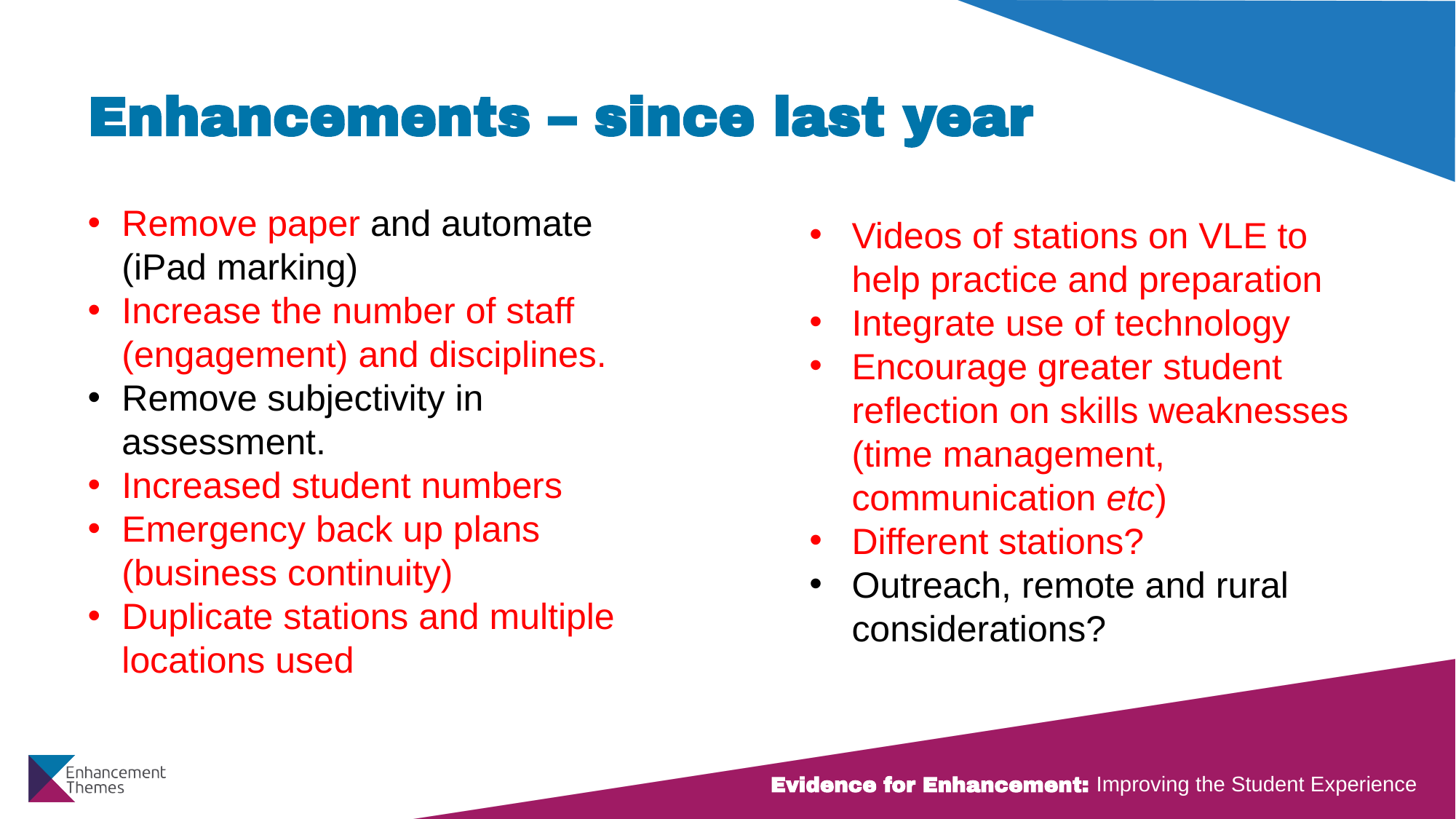

# Enhancements – since last year
Remove paper and automate (iPad marking)
Increase the number of staff (engagement) and disciplines.
Remove subjectivity in assessment.
Increased student numbers
Emergency back up plans (business continuity)
Duplicate stations and multiple locations used
Videos of stations on VLE to help practice and preparation
Integrate use of technology
Encourage greater student reflection on skills weaknesses (time management, communication etc)
Different stations?
Outreach, remote and rural considerations?